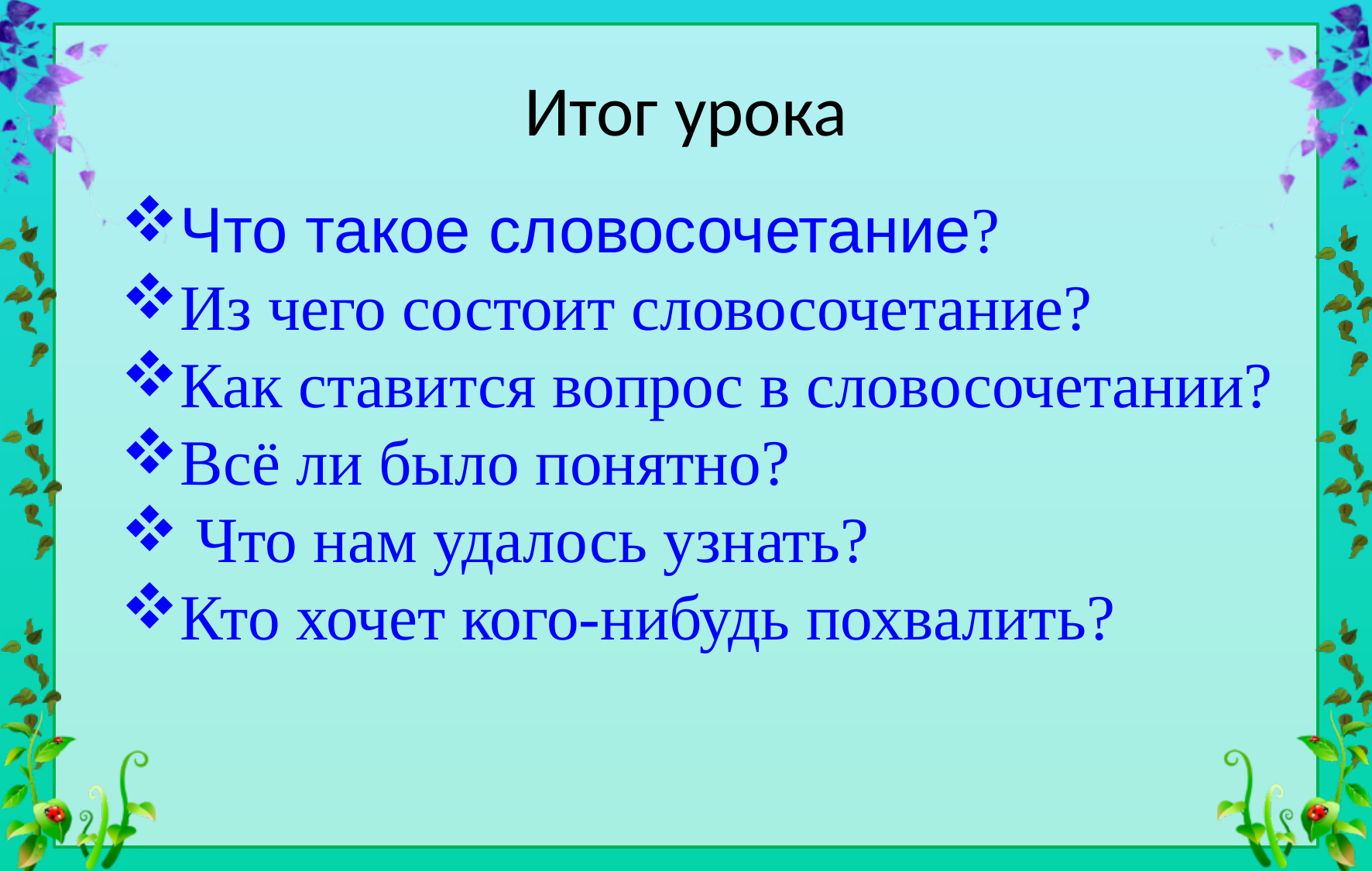

# Итог урока

Что такое словосочетание?
Из чего состоит словосочетание?
Как ставится вопрос в словосочетании?
Всё ли было понятно?
 Что нам удалось узнать?
Кто хочет кого-нибудь похвалить?